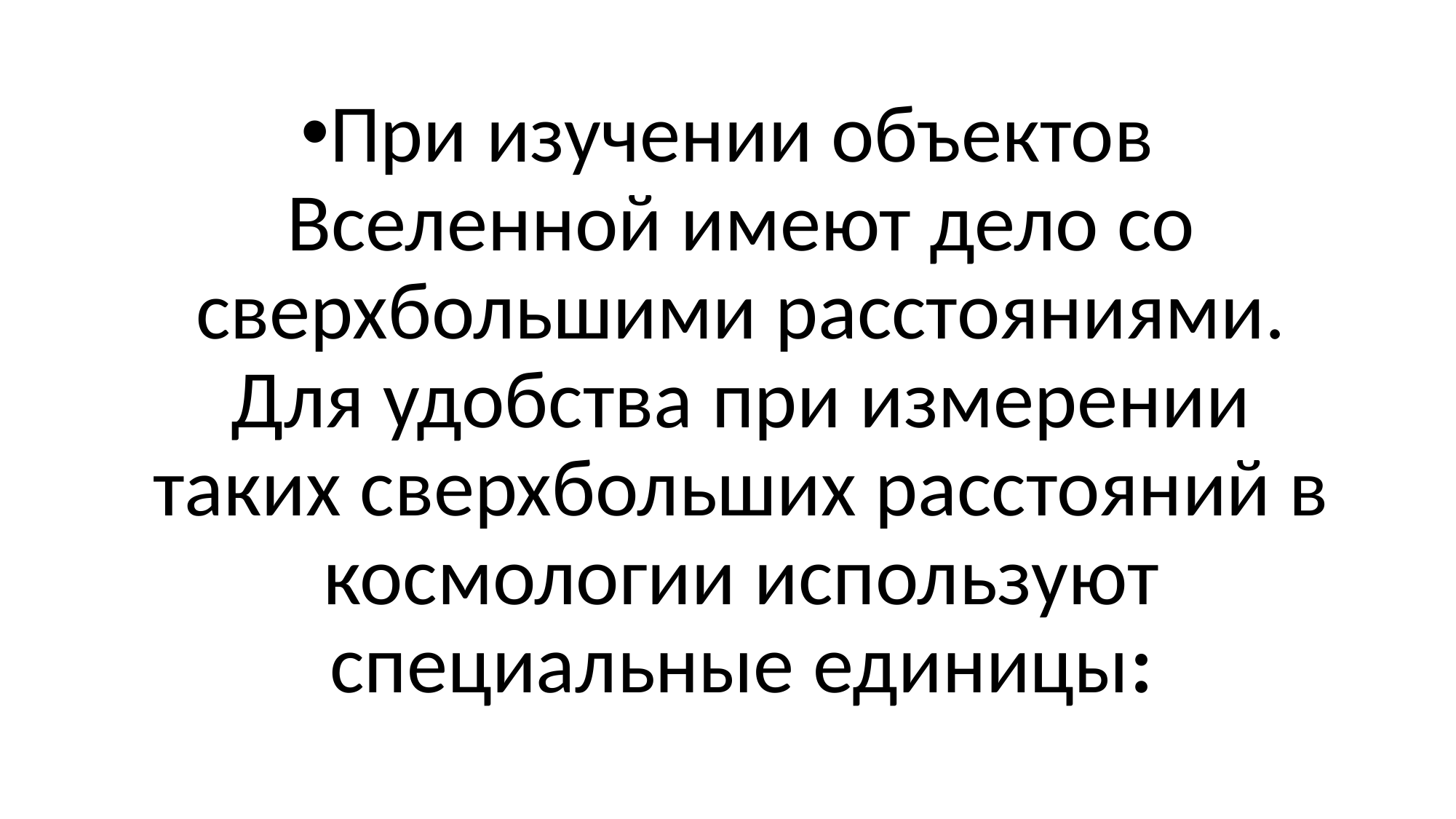

#
При изучении объектов Вселенной имеют дело со сверхбольшими расстояниями. Для удобства при измерении таких сверхбольших расстояний в космологии используют специальные единицы: